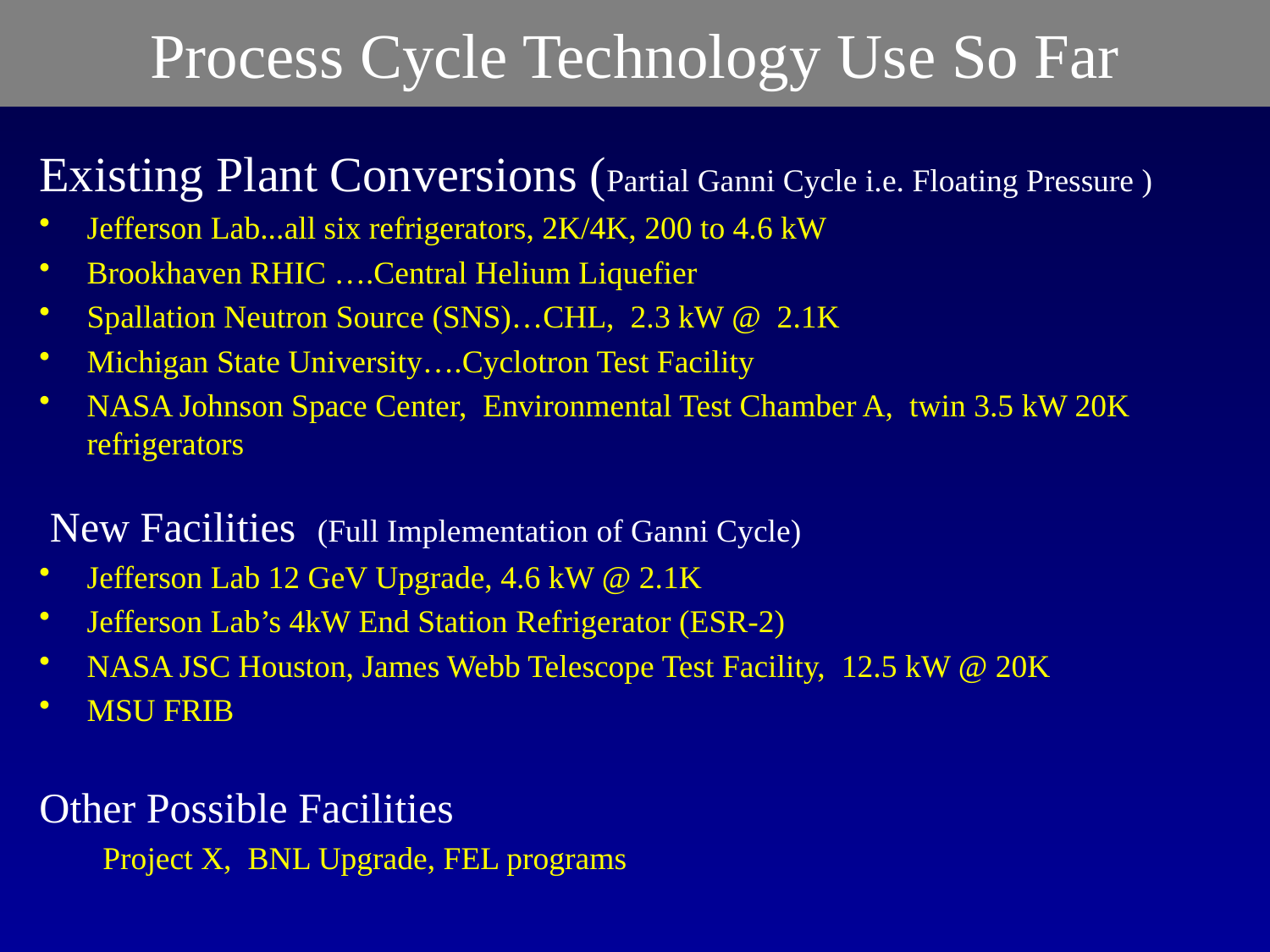

# Process Cycle Technology Use So Far
Existing Plant Conversions (Partial Ganni Cycle i.e. Floating Pressure )
Jefferson Lab...all six refrigerators, 2K/4K, 200 to 4.6 kW
Brookhaven RHIC ….Central Helium Liquefier
Spallation Neutron Source (SNS)…CHL,  2.3 kW @  2.1K
Michigan State University….Cyclotron Test Facility
NASA Johnson Space Center,  Environmental Test Chamber A,  twin 3.5 kW 20K refrigerators

 New Facilities  (Full Implementation of Ganni Cycle)
Jefferson Lab 12 GeV Upgrade, 4.6 kW @ 2.1K
Jefferson Lab’s 4kW End Station Refrigerator (ESR-2)
NASA JSC Houston, James Webb Telescope Test Facility,  12.5 kW @ 20K
MSU FRIB

Other Possible Facilities
Project X,  BNL Upgrade, FEL programs